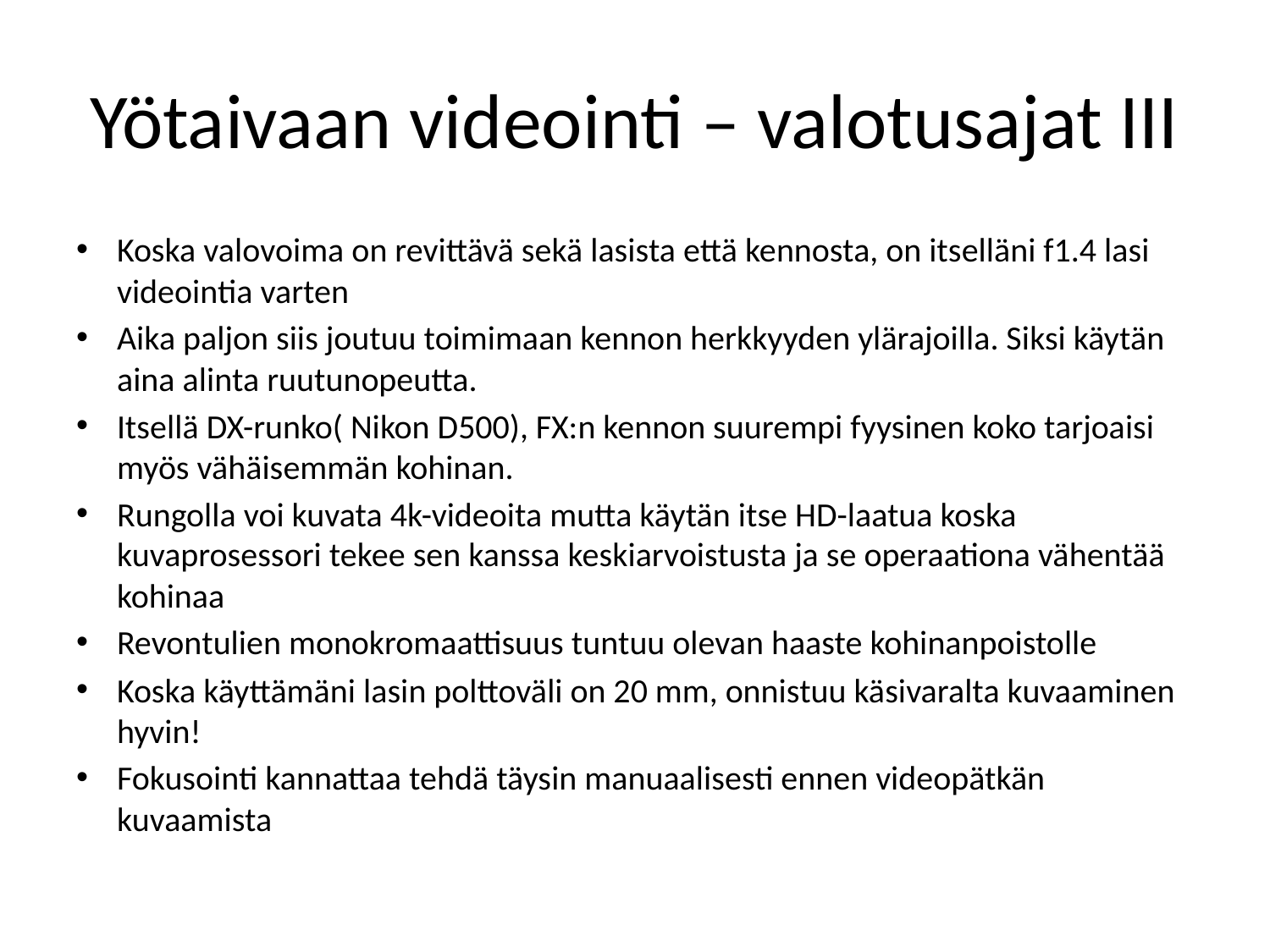

# Yötaivaan videointi – valotusajat III
Koska valovoima on revittävä sekä lasista että kennosta, on itselläni f1.4 lasi videointia varten
Aika paljon siis joutuu toimimaan kennon herkkyyden ylärajoilla. Siksi käytän aina alinta ruutunopeutta.
Itsellä DX-runko( Nikon D500), FX:n kennon suurempi fyysinen koko tarjoaisi myös vähäisemmän kohinan.
Rungolla voi kuvata 4k-videoita mutta käytän itse HD-laatua koska kuvaprosessori tekee sen kanssa keskiarvoistusta ja se operaationa vähentää kohinaa
Revontulien monokromaattisuus tuntuu olevan haaste kohinanpoistolle
Koska käyttämäni lasin polttoväli on 20 mm, onnistuu käsivaralta kuvaaminen hyvin!
Fokusointi kannattaa tehdä täysin manuaalisesti ennen videopätkän kuvaamista